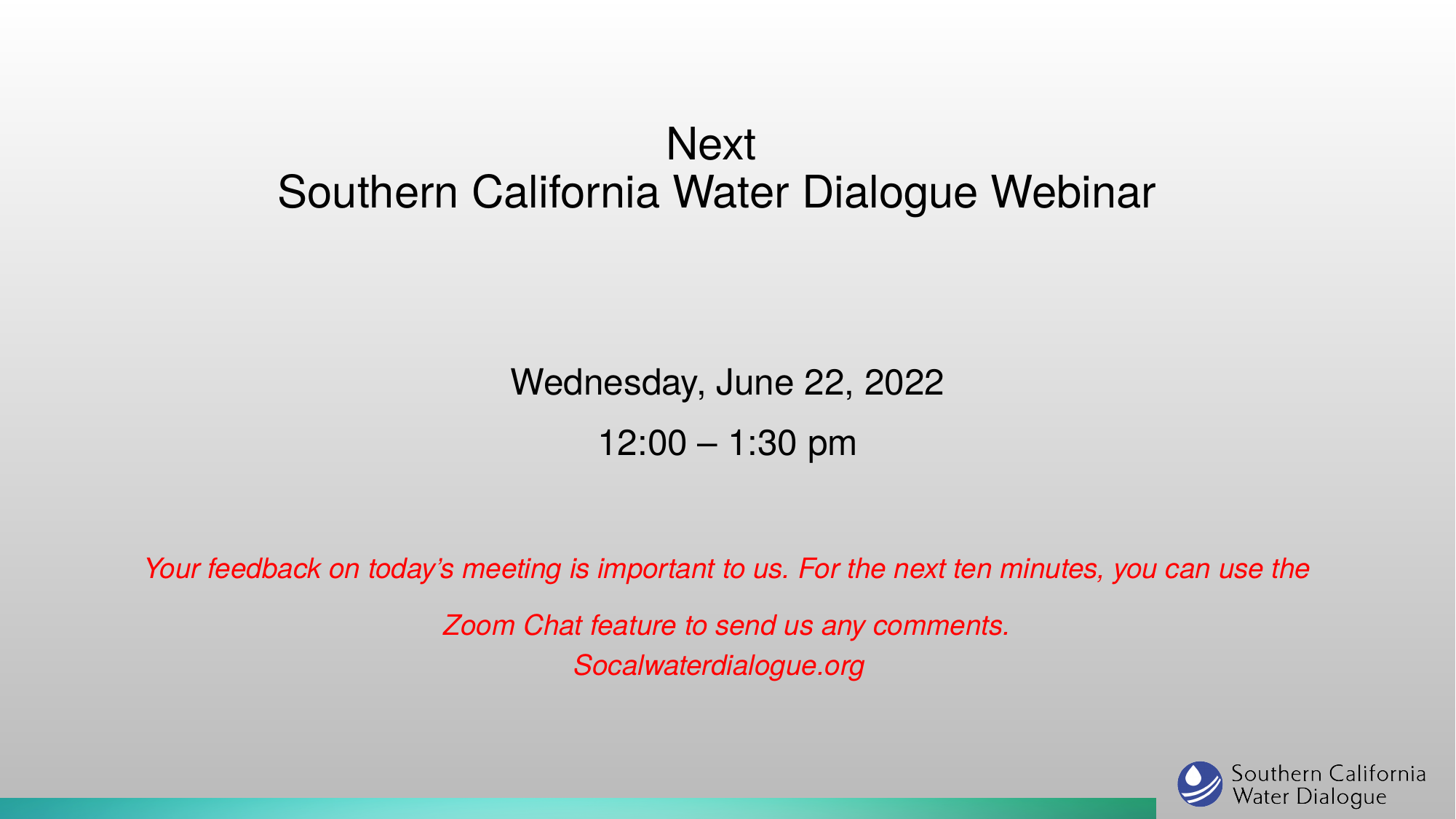

# Next Southern California Water Dialogue Webinar

Wednesday, June 22, 2022
12:00 – 1:30 pm

Your feedback on today’s meeting is important to us. For the next ten minutes, you can use the Zoom Chat feature to send us any comments.
Socalwaterdialogue.org